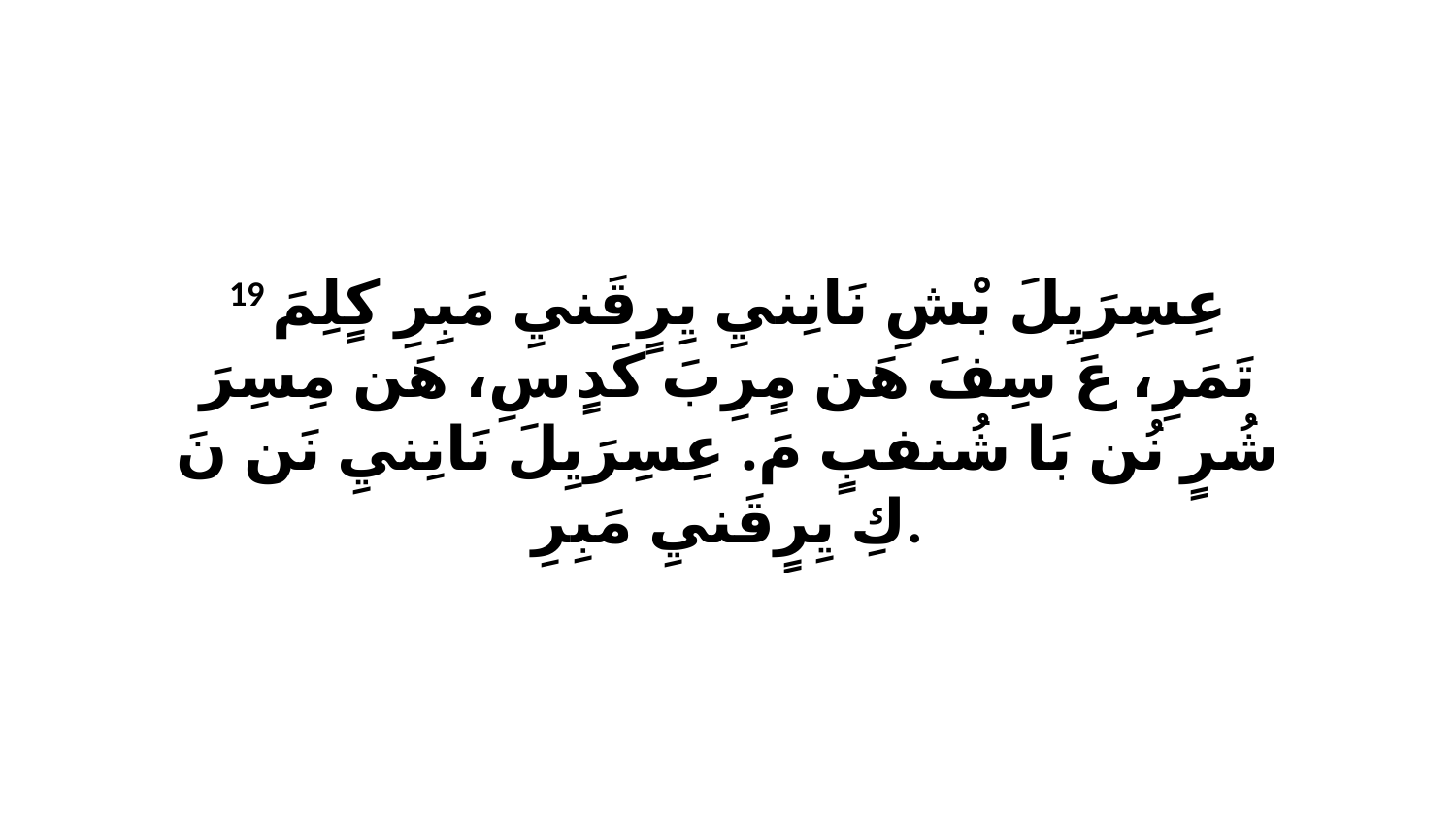

19 عِسِرَيِلَ بْشِ نَانِنيِ يِرٍقَنيِ مَبِرِ كٍلِمَ تَمَرِ، عَ سِفَ هَن مٍرِبَ كَدٍ سِ، هَن مِسِرَ شُرٍ نُن بَا شُنفبٍ مَ. عِسِرَيِلَ نَانِنيِ نَن نَ كِ يِرٍقَنيِ مَبِرِ.